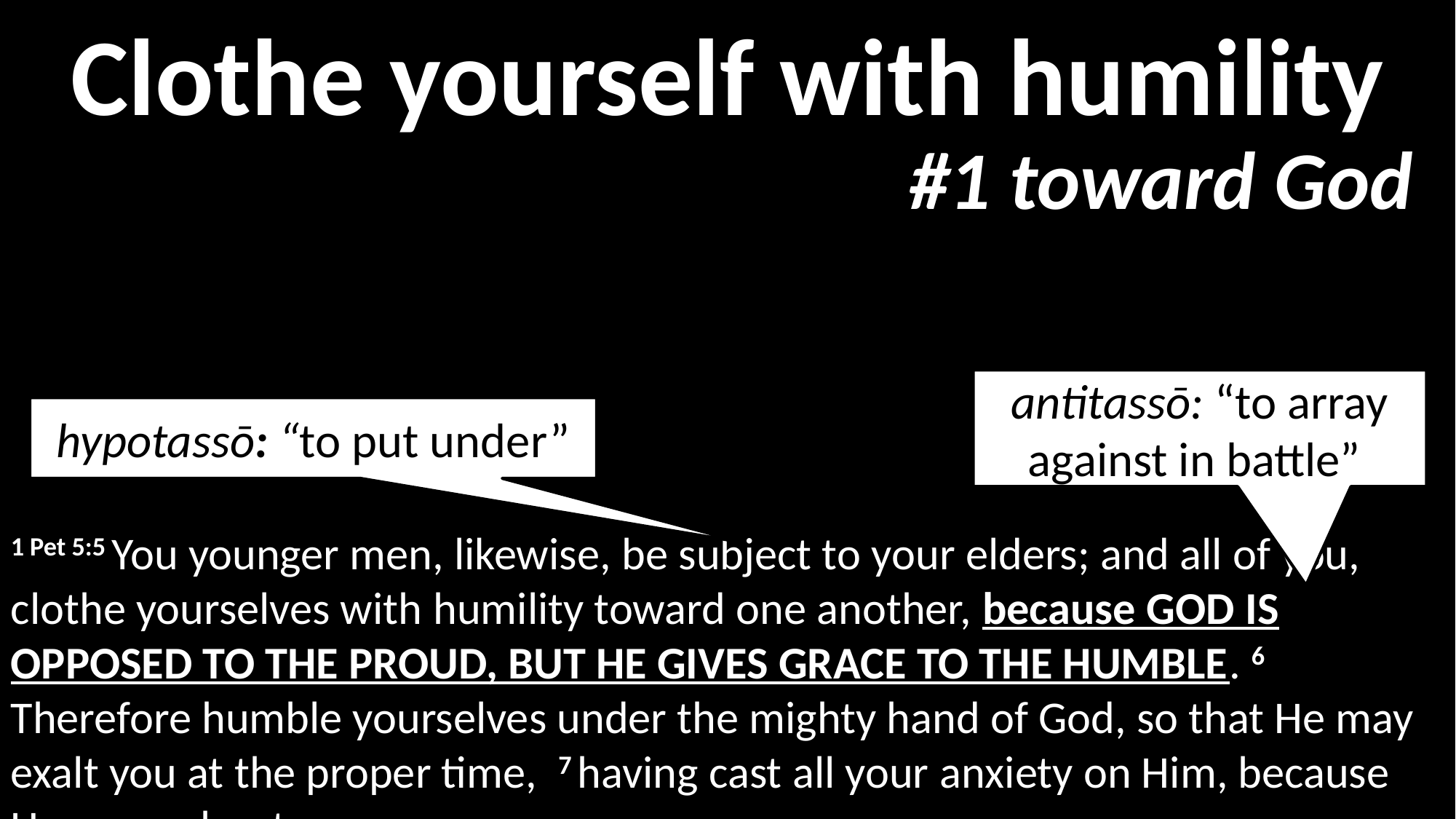

Clothe yourself with humility
#1 toward God
antitassō: “to array against in battle”
Proverbs 3:34
hypotassō: “to put under”
1 Pet 5:5 You younger men, likewise, be subject to your elders; and all of you, clothe yourselves with humility toward one another, because God is opposed to the proud, but He gives grace to the humble. 6 Therefore humble yourselves under the mighty hand of God, so that He may exalt you at the proper time,  7 having cast all your anxiety on Him, because He cares about you.